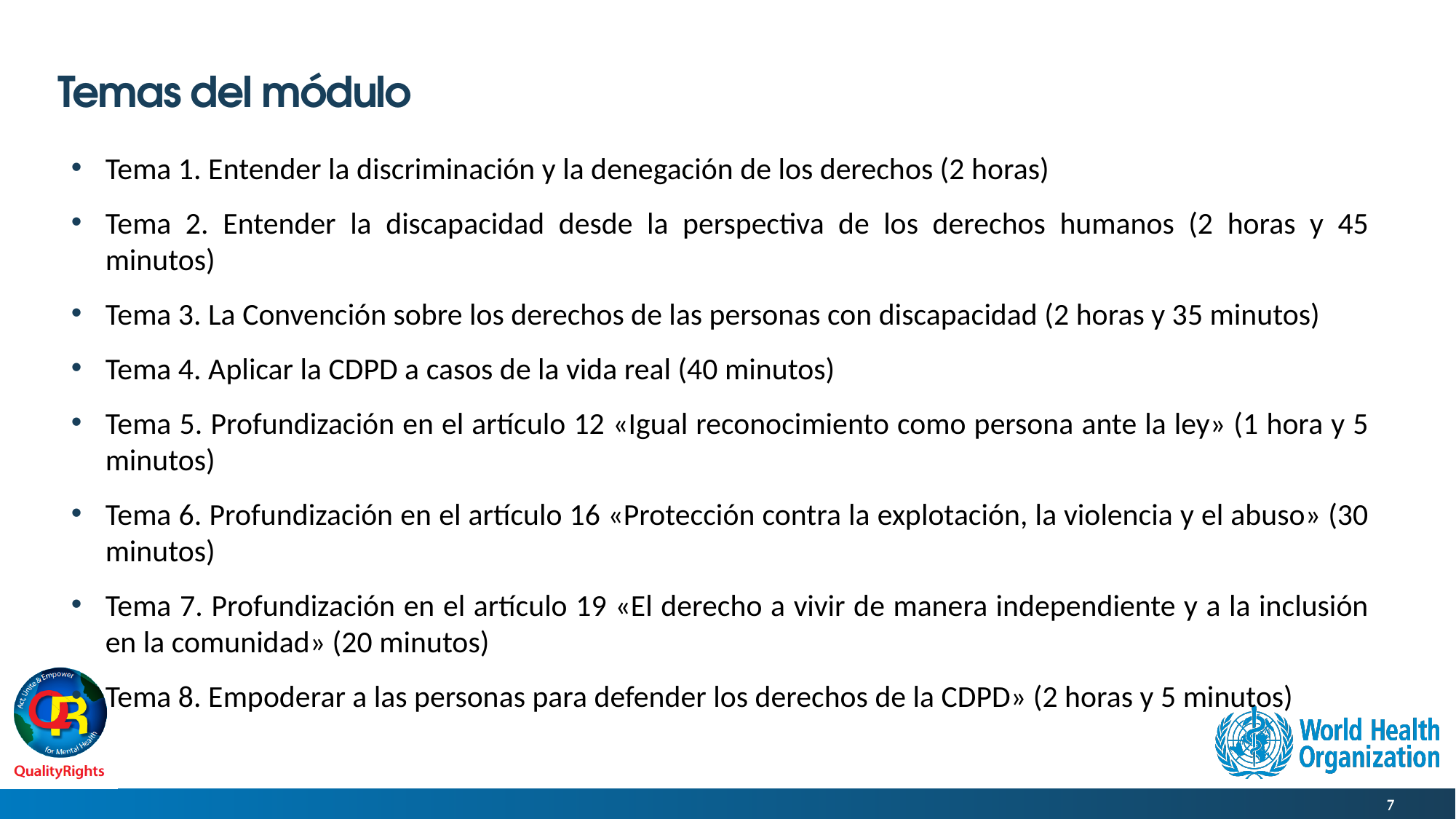

# Temas del módulo
Tema 1. Entender la discriminación y la denegación de los derechos (2 horas)
Tema 2. Entender la discapacidad desde la perspectiva de los derechos humanos (2 horas y 45 minutos)
Tema 3. La Convención sobre los derechos de las personas con discapacidad (2 horas y 35 minutos)
Tema 4. Aplicar la CDPD a casos de la vida real (40 minutos)
Tema 5. Profundización en el artículo 12 «Igual reconocimiento como persona ante la ley» (1 hora y 5 minutos)
Tema 6. Profundización en el artículo 16 «Protección contra la explotación, la violencia y el abuso» (30 minutos)
Tema 7. Profundización en el artículo 19 «El derecho a vivir de manera independiente y a la inclusión en la comunidad» (20 minutos)
Tema 8. Empoderar a las personas para defender los derechos de la CDPD» (2 horas y 5 minutos)

7